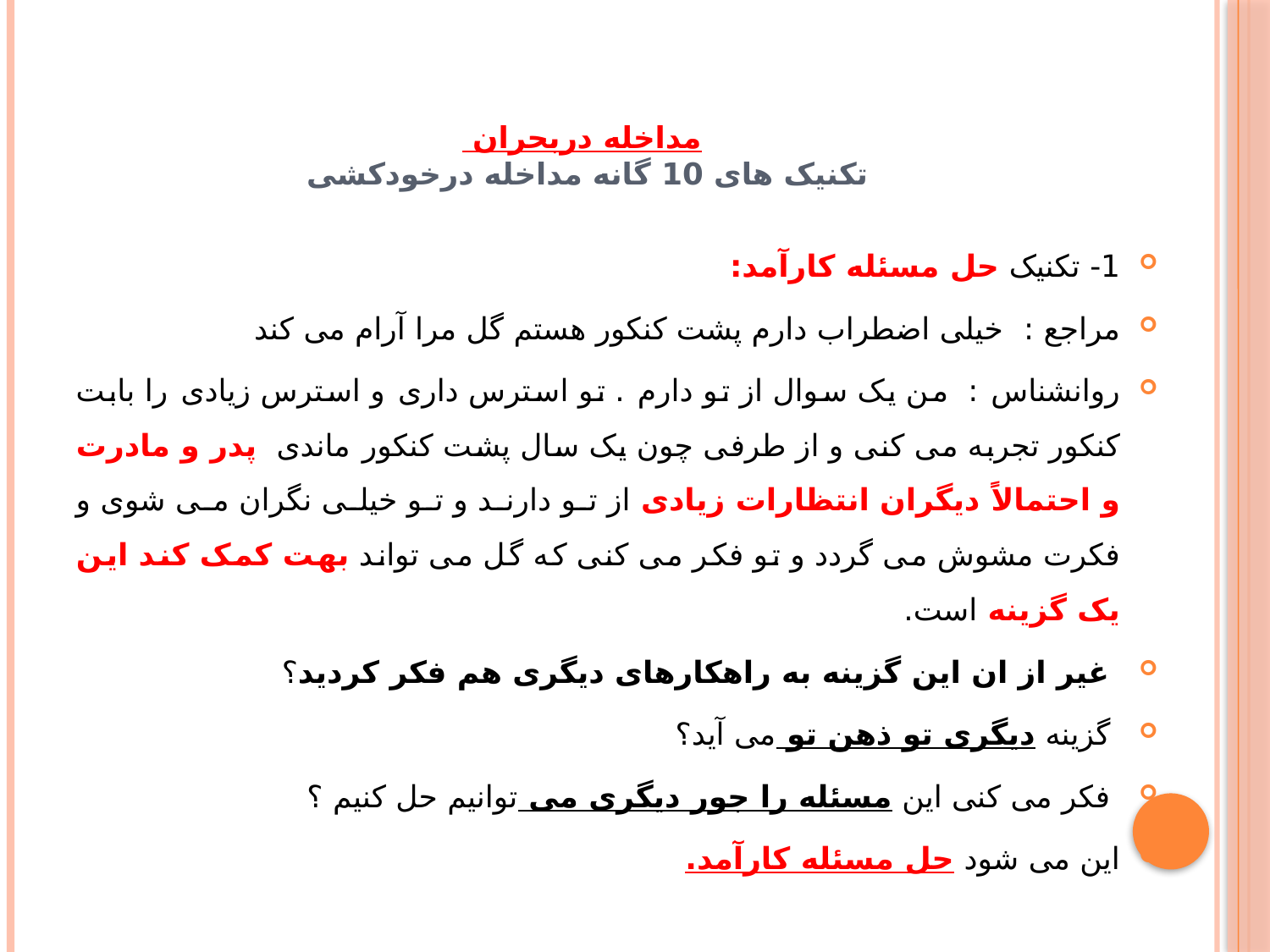

# مداخله دربحران تکنیک های 10 گانه مداخله درخودکشی
1- تکنیک حل مسئله کارآمد:
مراجع :  خیلی اضطراب دارم پشت کنکور هستم گل مرا آرام می کند
روانشناس :  من یک سوال از تو دارم . تو استرس داری و استرس زیادی را بابت کنکور تجربه می کنی و از طرفی چون یک سال پشت کنکور ماندی  پدر و مادرت و احتمالاً دیگران انتظارات زیادی از تو دارند و تو خیلی نگران می شوی و فکرت مشوش می گردد و تو فکر می کنی که گل می تواند بهت کمک کند این یک گزینه است.
 غیر از ان این گزینه به راهکارهای دیگری هم فکر کردید؟
 گزینه دیگری تو ذهن تو می آید؟
 فکر می کنی این مسئله را جور دیگری می توانیم حل کنیم ؟
این می شود حل مسئله کارآمد.